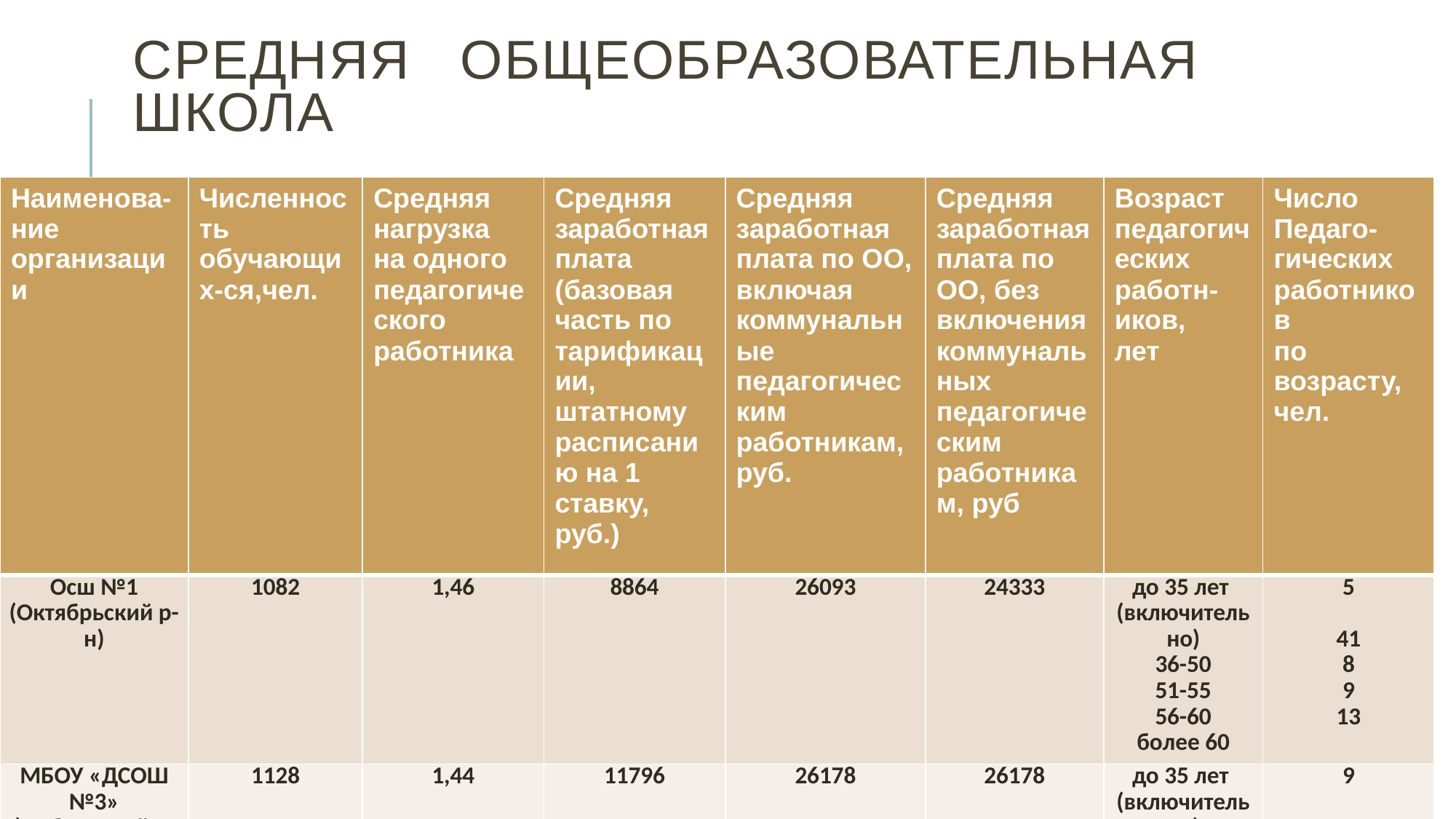

# Средняя   общеобразовательная    школа
| Наименова-ние организации | Численность обучающих-ся,чел. | Средняя нагрузка на одного педагогического работника | Средняя заработная плата (базовая часть по тарификации, штатному расписанию на 1 ставку, руб.) | Средняя заработная плата по ОО, включая коммунальные педагогическим работникам, руб. | Средняя заработная плата по ОО, без включения коммунальных педагогическим работникам, руб | Возраст педагогических работн-иков, лет | Число Педаго-гических работников по возрасту, чел. |
| --- | --- | --- | --- | --- | --- | --- | --- |
| Осш №1 (Октябрьский р-н) | 1082 | 1,46 | 8864 | 26093 | 24333 | до 35 лет (включительно) 36-50 51-55 56-60 более 60 | 5   41 8 9 13 |
| МБОУ «ДСОШ №3» (Добрянский р-н) | 1128 | 1,44 | 11796 | 26178 | 26178 | до 35 лет (включительно) 36-50 51-55 56-60 более 60 | 9   40 14 6 2 |